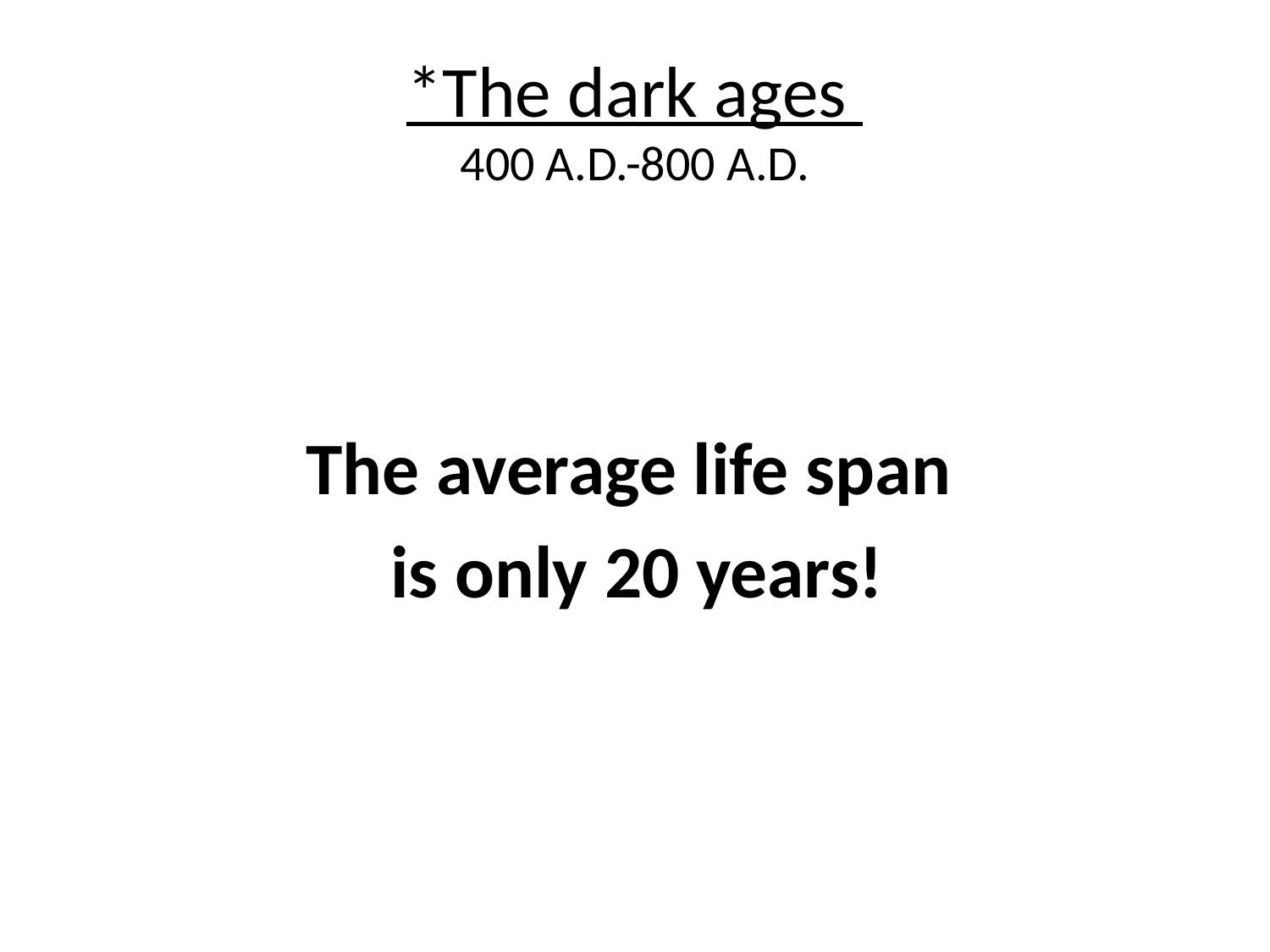

# *The dark ages 400 A.D.-800 A.D.
The average life span
is only 20 years!